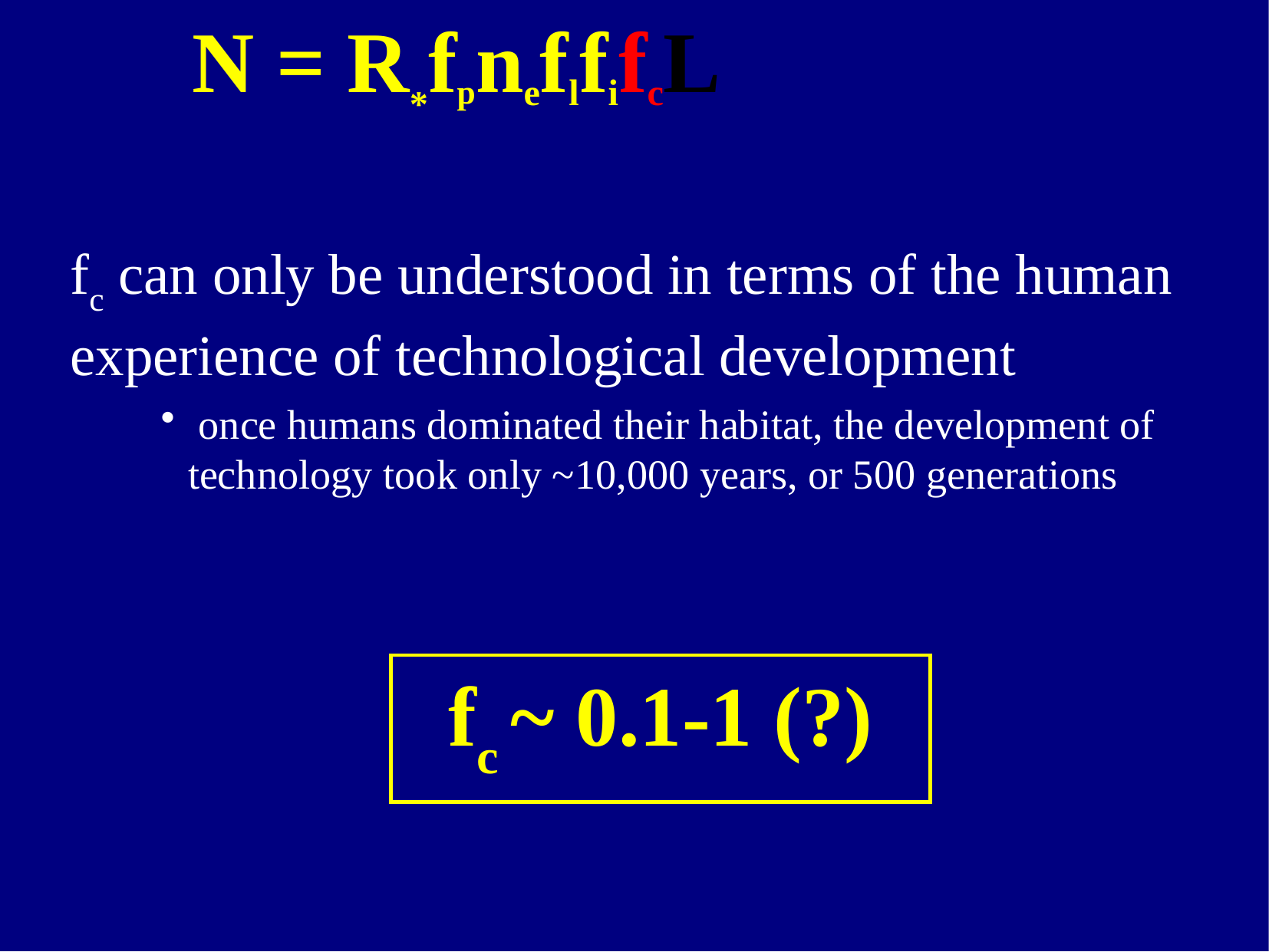

# N = R*fpneflfifcL
fc can only be understood in terms of the human experience of technological development

 once humans dominated their habitat, the development of technology took only ~10,000 years, or 500 generations
fc ~ 0.1-1 (?)